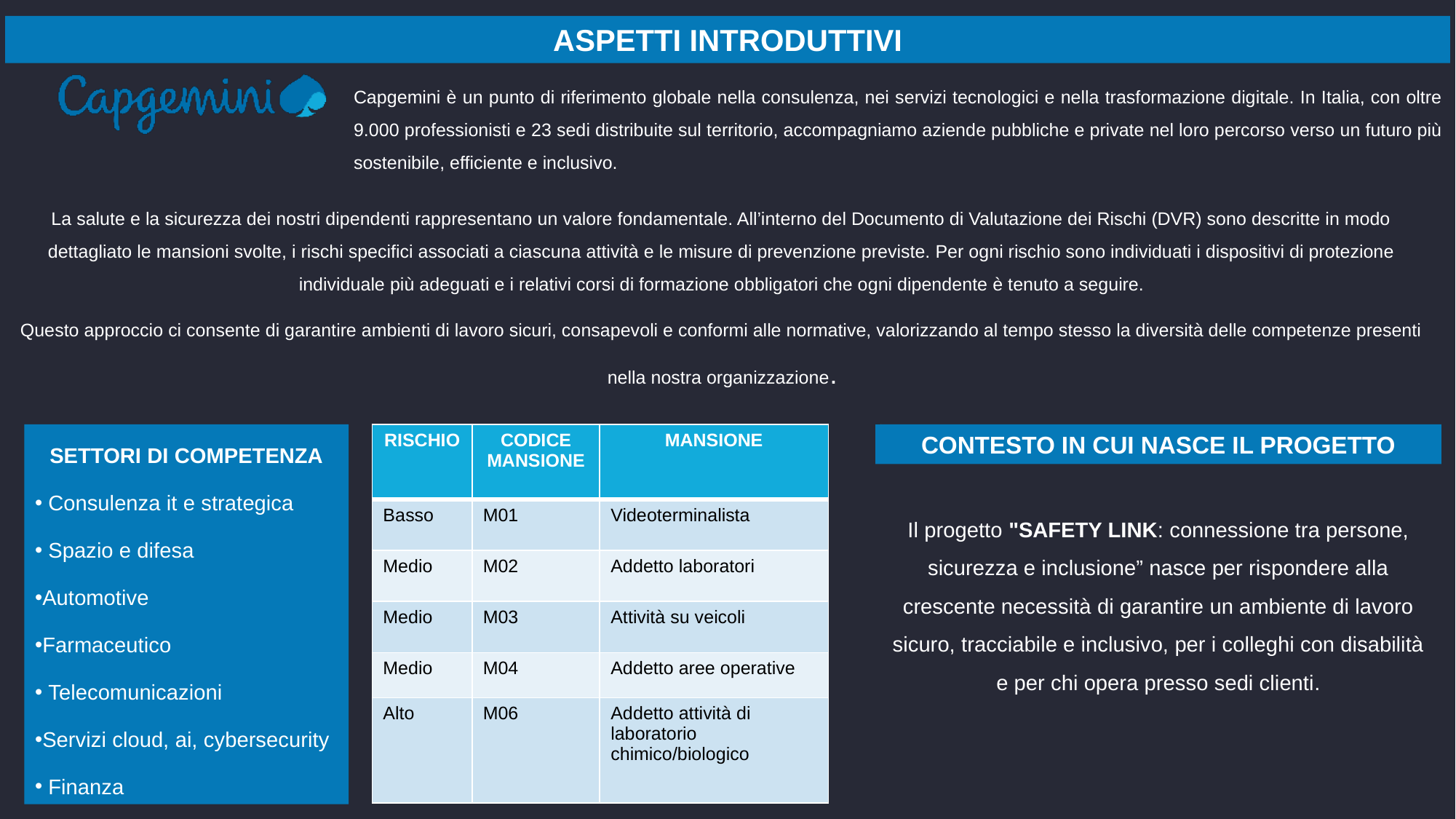

ASPETTI INTRODUTTIVI
Capgemini è un punto di riferimento globale nella consulenza, nei servizi tecnologici e nella trasformazione digitale. In Italia, con oltre 9.000 professionisti e 23 sedi distribuite sul territorio, accompagniamo aziende pubbliche e private nel loro percorso verso un futuro più sostenibile, efficiente e inclusivo.
La salute e la sicurezza dei nostri dipendenti rappresentano un valore fondamentale. All’interno del Documento di Valutazione dei Rischi (DVR) sono descritte in modo dettagliato le mansioni svolte, i rischi specifici associati a ciascuna attività e le misure di prevenzione previste. Per ogni rischio sono individuati i dispositivi di protezione individuale più adeguati e i relativi corsi di formazione obbligatori che ogni dipendente è tenuto a seguire.
Questo approccio ci consente di garantire ambienti di lavoro sicuri, consapevoli e conformi alle normative, valorizzando al tempo stesso la diversità delle competenze presenti nella nostra organizzazione.
SETTORI DI COMPETENZA
 Consulenza it e strategica
 Spazio e difesa
Automotive
Farmaceutico
 Telecomunicazioni
Servizi cloud, ai, cybersecurity
 Finanza
CONTESTO IN CUI NASCE IL PROGETTO
| RISCHIO | CODICE MANSIONE | MANSIONE |
| --- | --- | --- |
| Basso | M01 | Videoterminalista |
| Medio | M02 | Addetto laboratori |
| Medio | M03 | Attività su veicoli |
| Medio | M04 | Addetto aree operative |
| Alto | M06 | Addetto attività di laboratorio chimico/biologico |
Il progetto "SAFETY LINK: connessione tra persone, sicurezza e inclusione” nasce per rispondere alla crescente necessità di garantire un ambiente di lavoro sicuro, tracciabile e inclusivo, per i colleghi con disabilità e per chi opera presso sedi clienti.